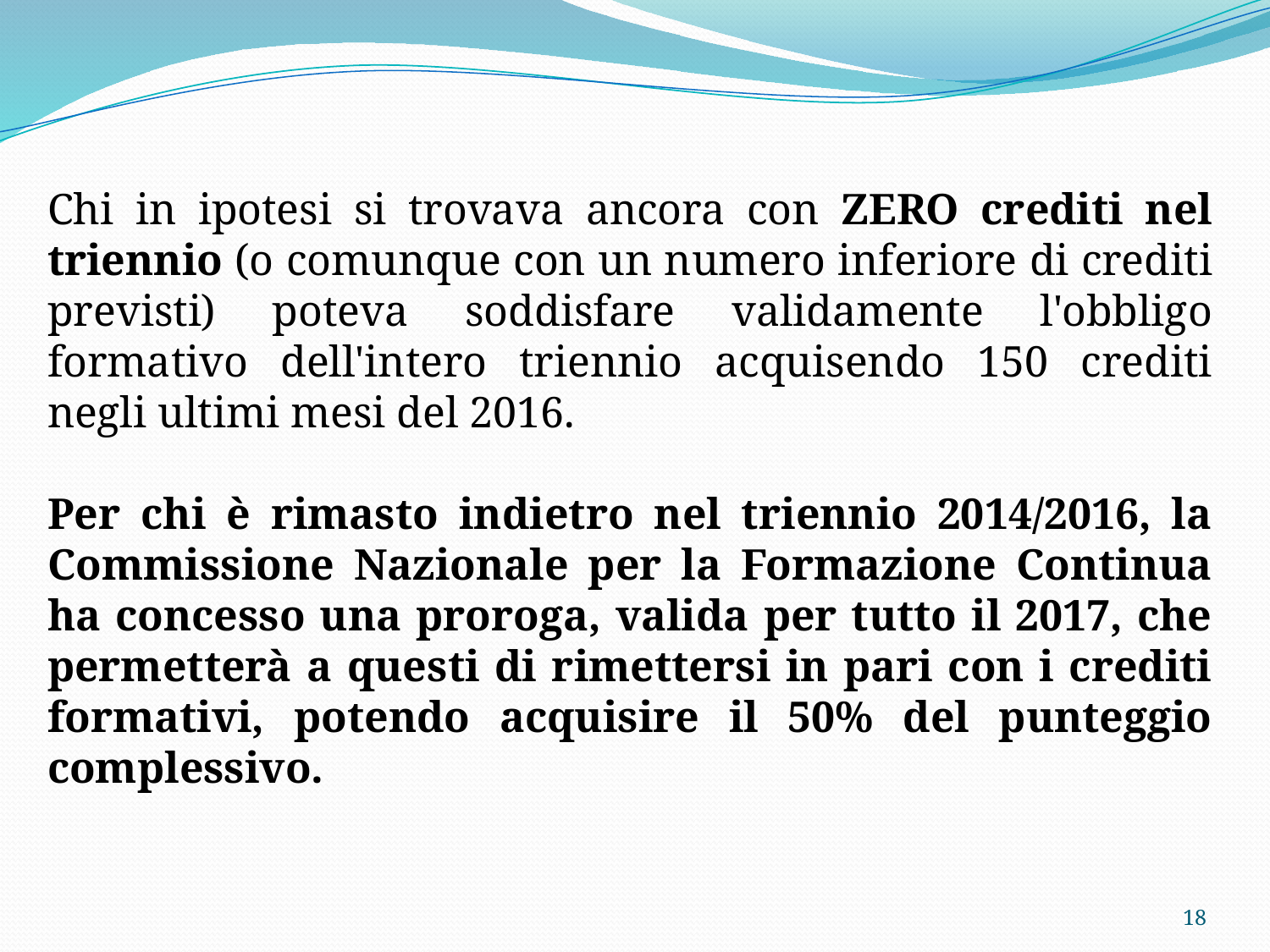

Chi in ipotesi si trovava ancora con ZERO crediti nel triennio (o comunque con un numero inferiore di crediti previsti) poteva soddisfare validamente l'obbligo formativo dell'intero triennio acquisendo 150 crediti negli ultimi mesi del 2016.

Per chi è rimasto indietro nel triennio 2014/2016, la Commissione Nazionale per la Formazione Continua ha concesso una proroga, valida per tutto il 2017, che permetterà a questi di rimettersi in pari con i crediti formativi, potendo acquisire il 50% del punteggio complessivo.

18